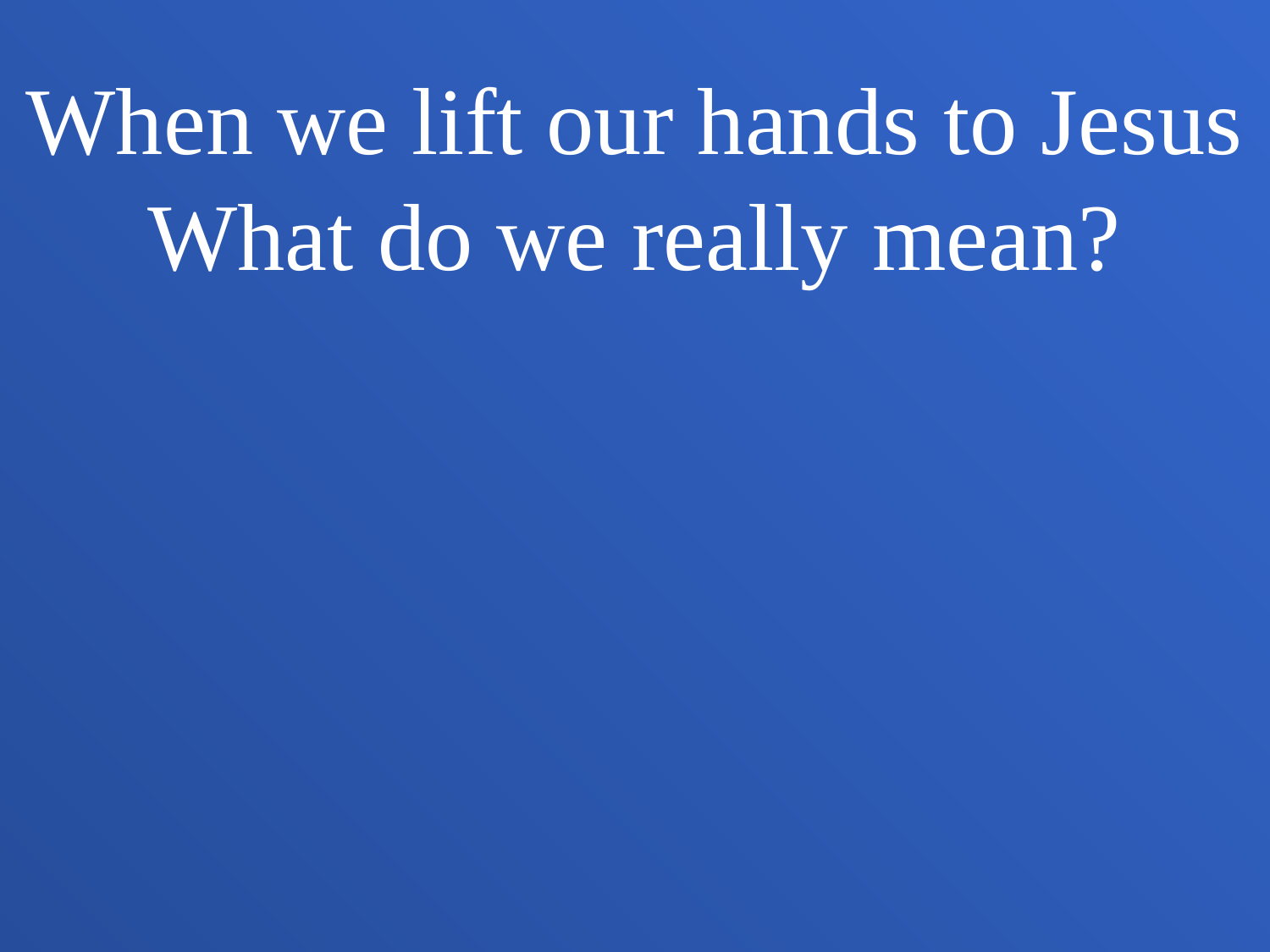

When we lift our hands to Jesus
What do we really mean?